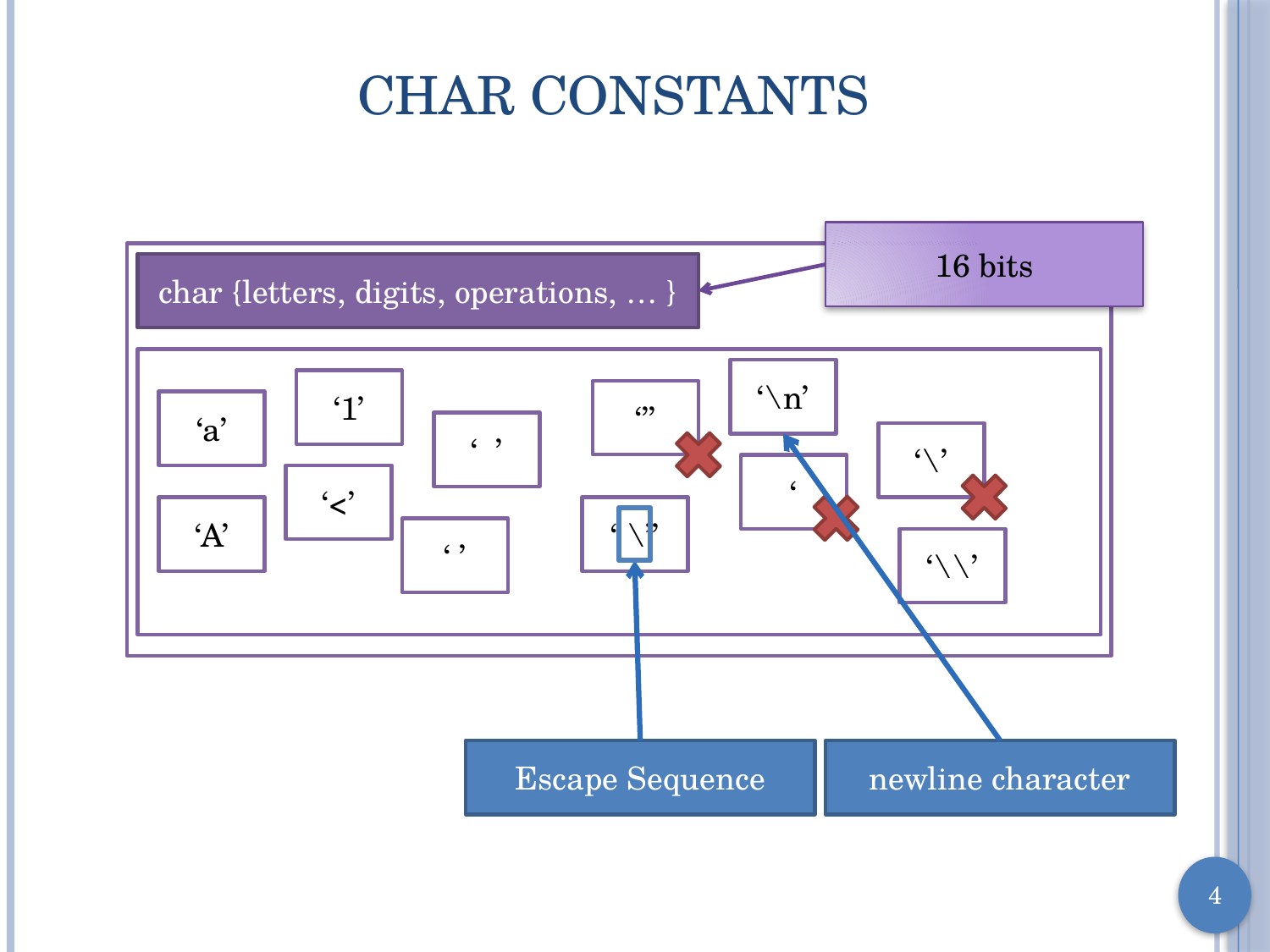

# char Constants
16 bits

char {letters, digits, operations, … }

‘\n’
‘1’
‘’’
‘a’
‘  ’

‘\’
‘
‘<’

‘A’
‘ \’’

‘ ’
‘\\’
Escape Sequence
newline character